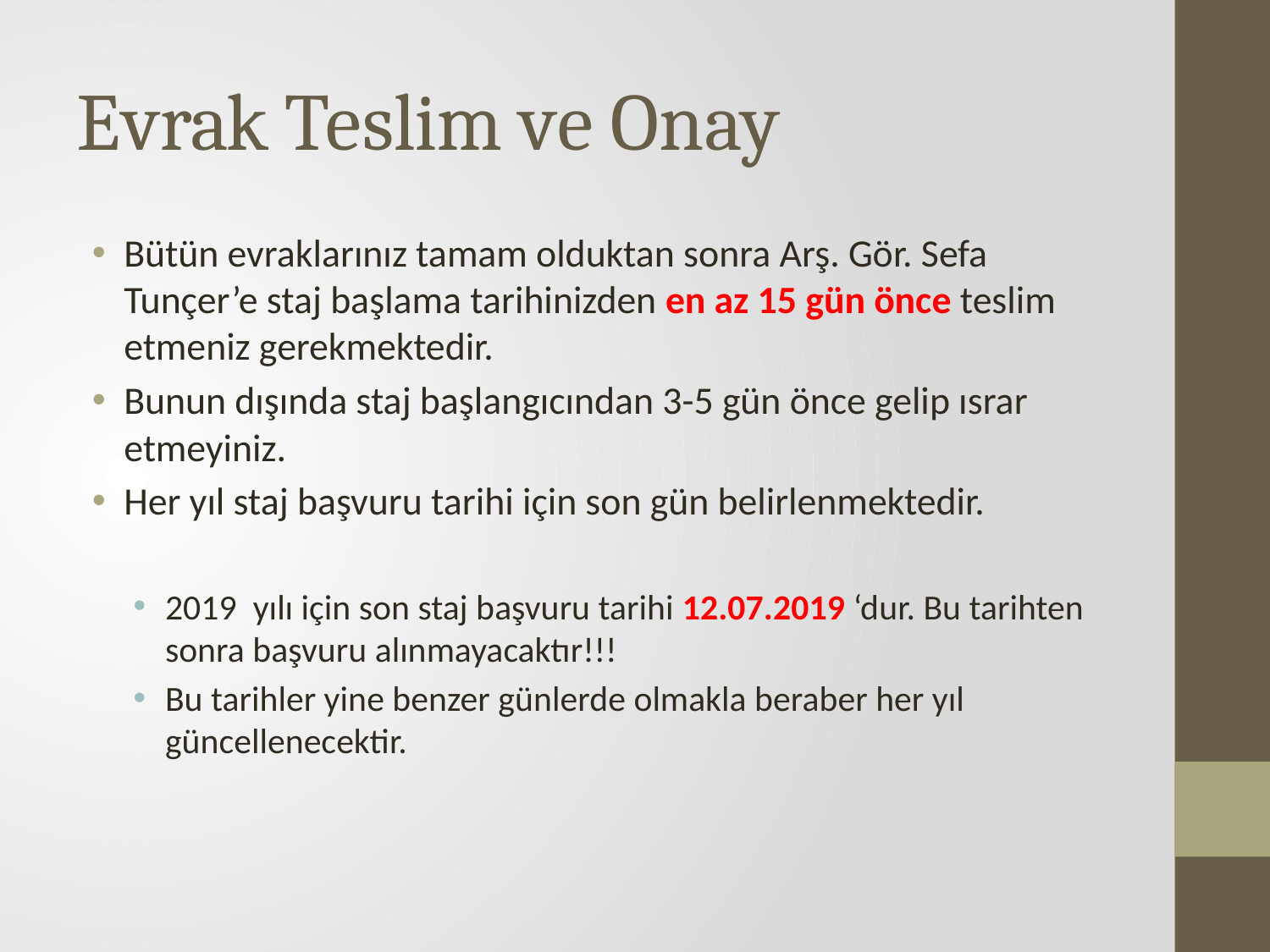

# Evrak Teslim ve Onay
Bütün evraklarınız tamam olduktan sonra Arş. Gör. Sefa Tunçer’e staj başlama tarihinizden en az 15 gün önce teslim etmeniz gerekmektedir.
Bunun dışında staj başlangıcından 3-5 gün önce gelip ısrar etmeyiniz.
Her yıl staj başvuru tarihi için son gün belirlenmektedir.

2019  yılı için son staj başvuru tarihi 12.07.2019 ‘dur. Bu tarihten sonra başvuru alınmayacaktır!!!
Bu tarihler yine benzer günlerde olmakla beraber her yıl güncellenecektir.